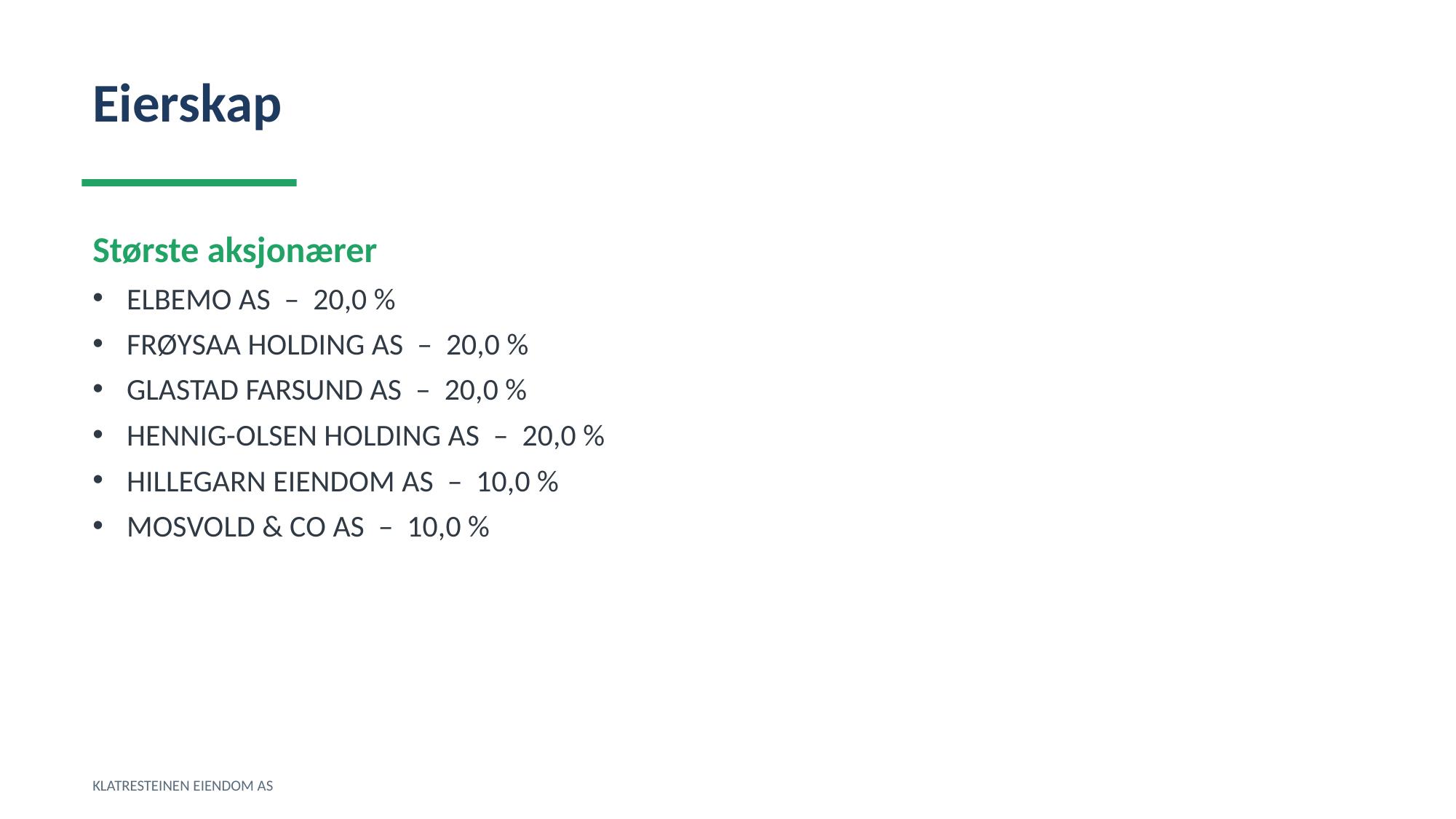

Eierskap

Største aksjonærer
ELBEMO AS  –  20,0 %
FRØYSAA HOLDING AS  –  20,0 %
GLASTAD FARSUND AS  –  20,0 %
HENNIG-OLSEN HOLDING AS  –  20,0 %
HILLEGARN EIENDOM AS  –  10,0 %
MOSVOLD & CO AS  –  10,0 %
KLATRESTEINEN EIENDOM AS